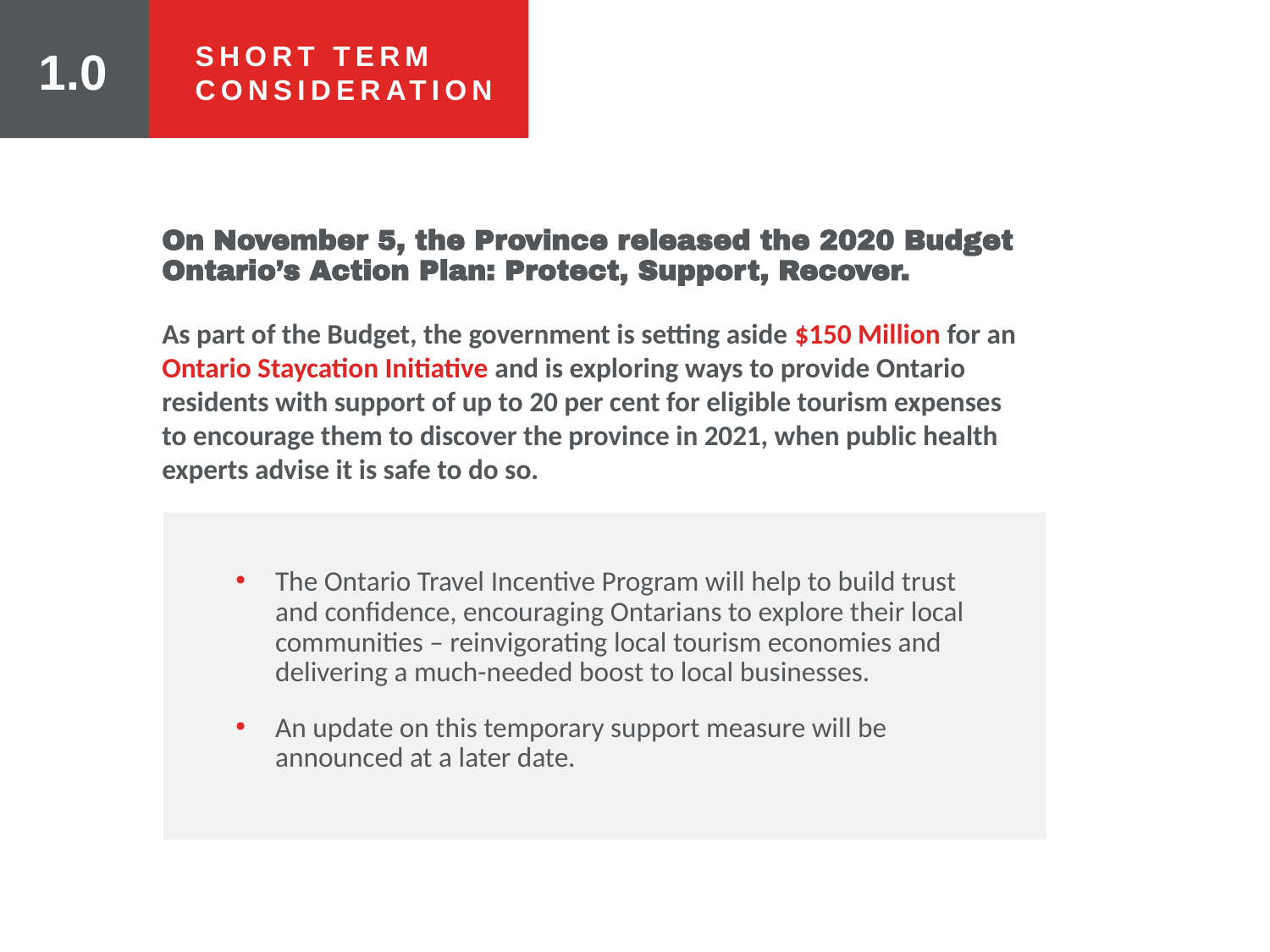

SHORT TERM CONSIDERATION
1.0
On November 5, the Province released the 2020 Budget Ontario’s Action Plan: Protect, Support, Recover.

As part of the Budget, the government is setting aside $150 Million for an Ontario Staycation Initiative and is exploring ways to provide Ontario residents with support of up to 20 per cent for eligible tourism expenses to encourage them to discover the province in 2021, when public health experts advise it is safe to do so.
The Ontario Travel Incentive Program will help to build trust and confidence, encouraging Ontarians to explore their local communities – reinvigorating local tourism economies and delivering a much-needed boost to local businesses.
An update on this temporary support measure will be announced at a later date.